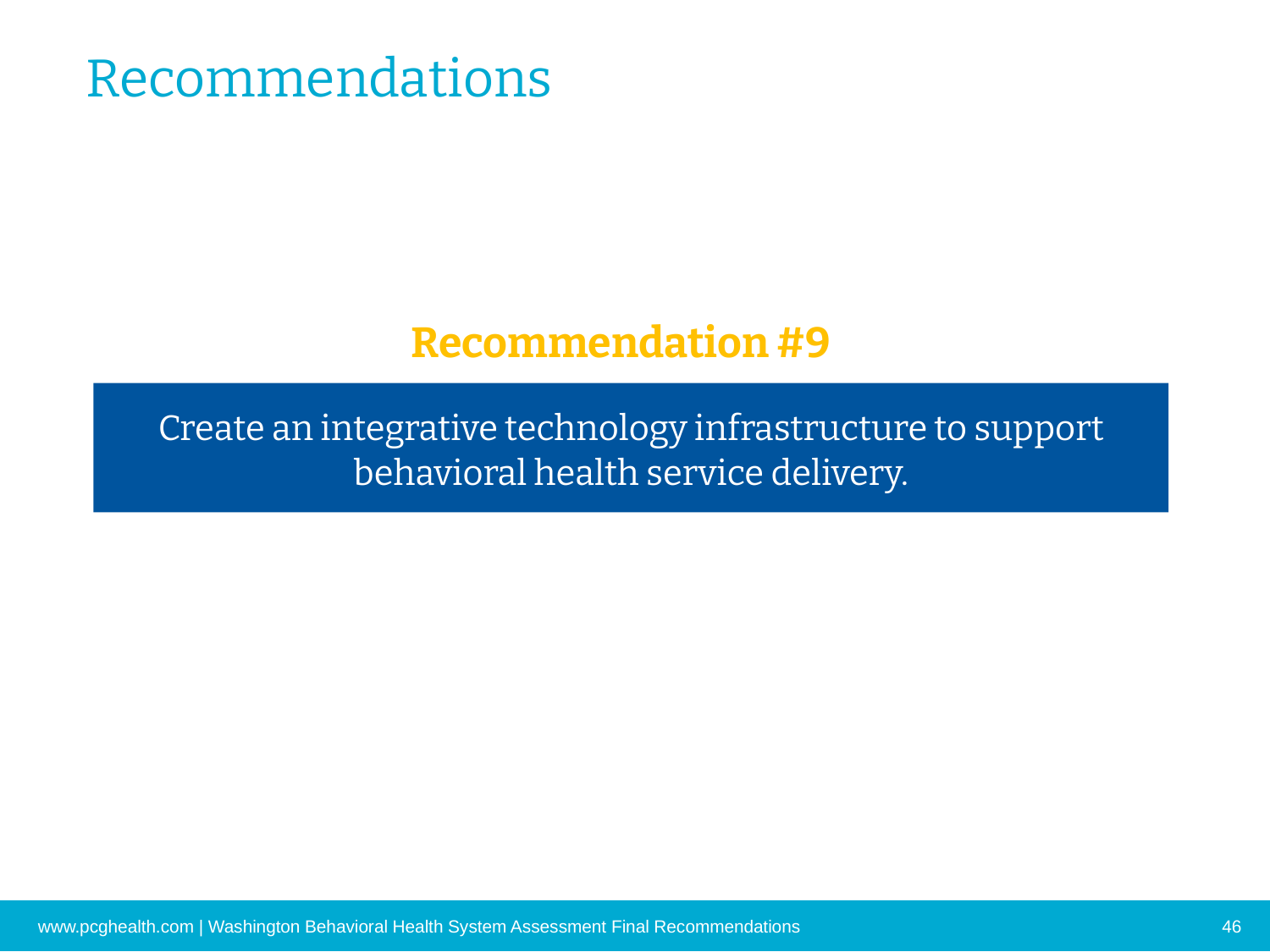

# Recommendations
Recommendation #9

Create an integrative technology infrastructure to support behavioral health service delivery.

www.pcghealth.com | Washington Behavioral Health System Assessment Final Recommendations
46